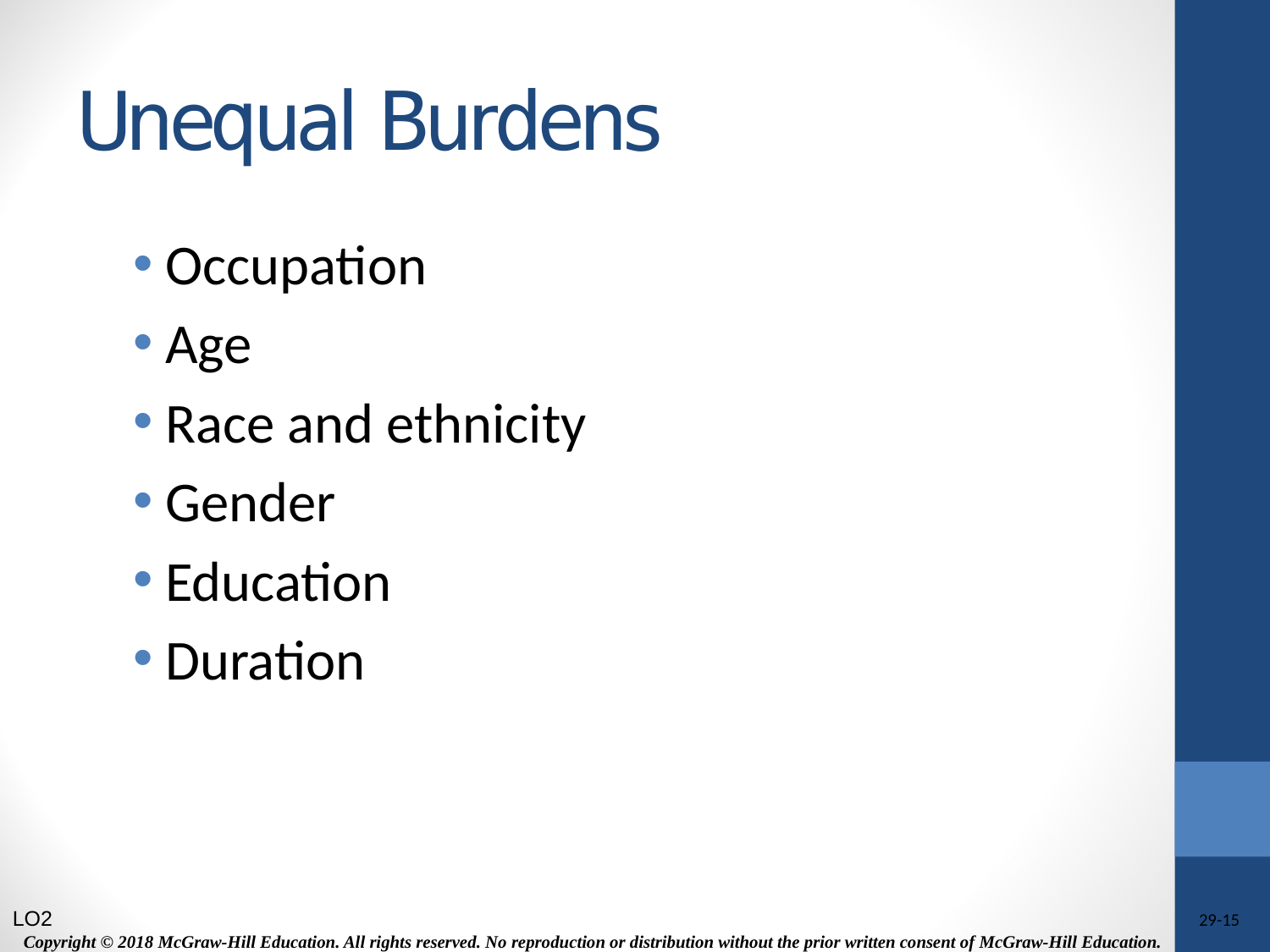

# Unequal Burdens
Occupation
Age
Race and ethnicity
Gender
Education
Duration
LO2